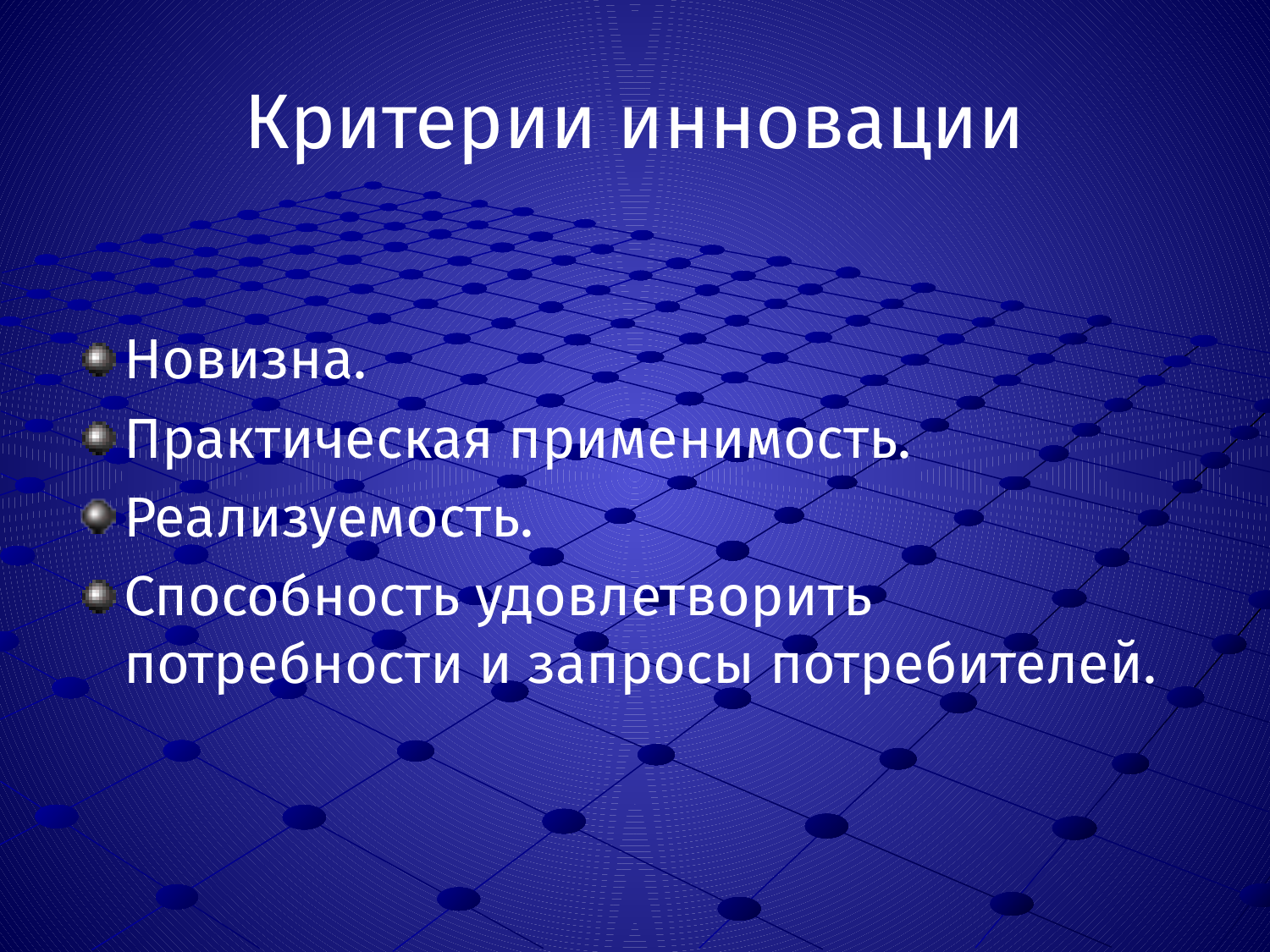

# Критерии инновации
Новизна.
Практическая применимость.
Реализуемость.
Способность удовлетворить потребности и запросы потребителей.